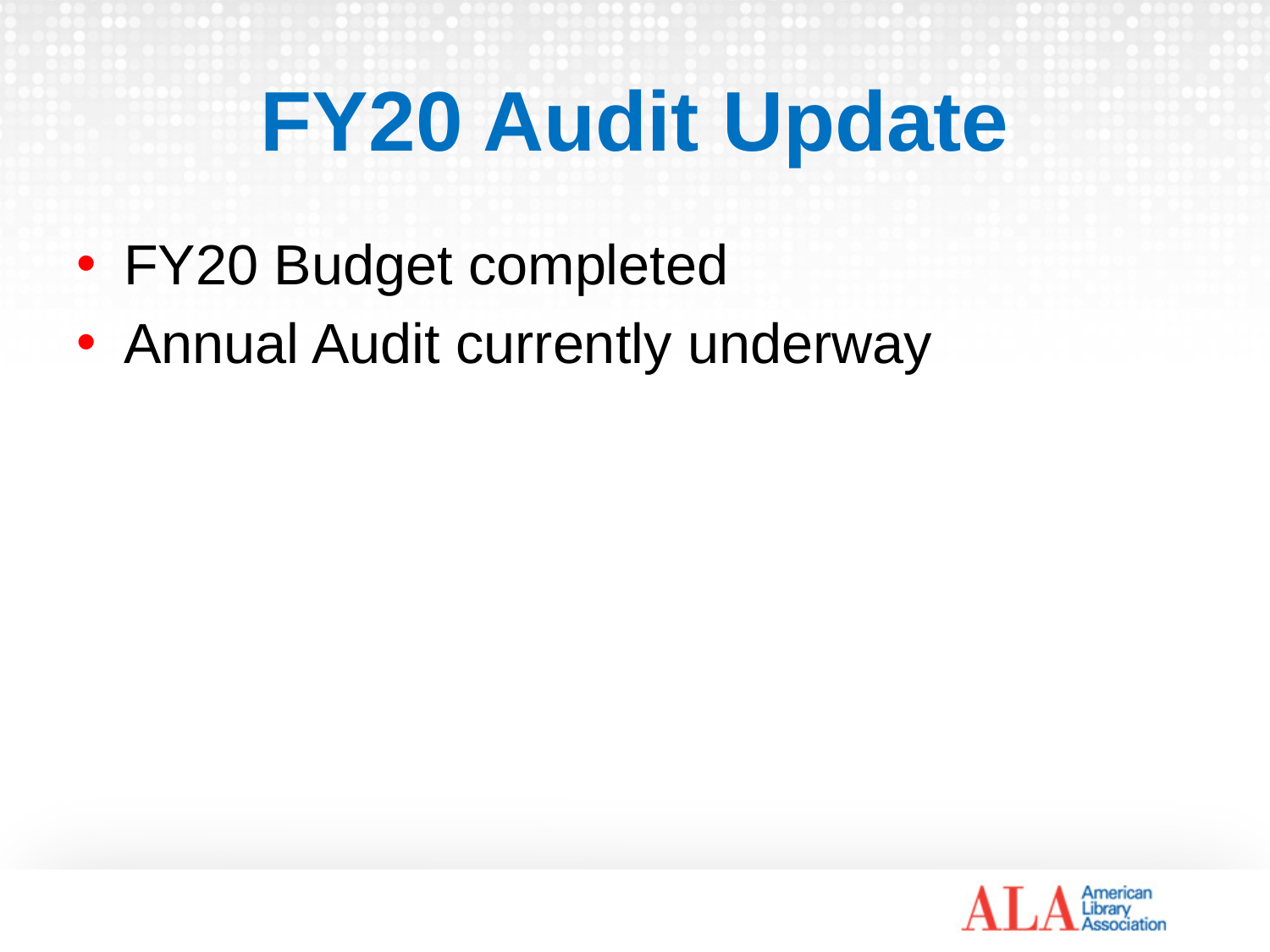

# FY20 Audit Update
FY20 Budget completed
Annual Audit currently underway